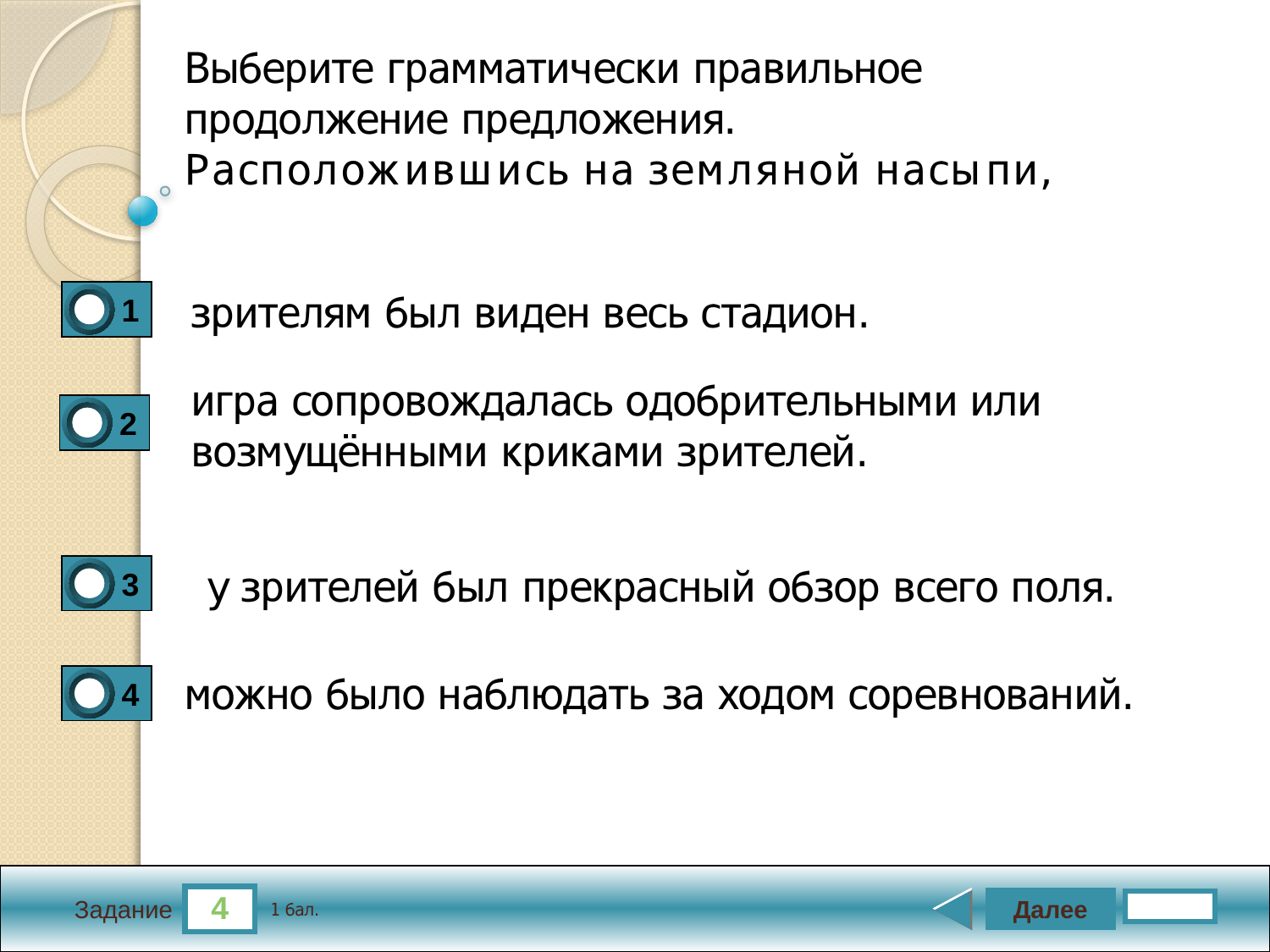

Выберите грамматически правильное продолжение пред­ложения.
Расположившись на земляной насыпи,
зрителям был виден весь стадион.
1
0

игра сопровождалась одобрительными или возмущёнными криками зрителей.
2
0

 у зрителей был прекрасный обзор всего поля.
3
0

можно было наблюдать за ходом соревнований.
4
0

4

Далее

1 бал.
Задание